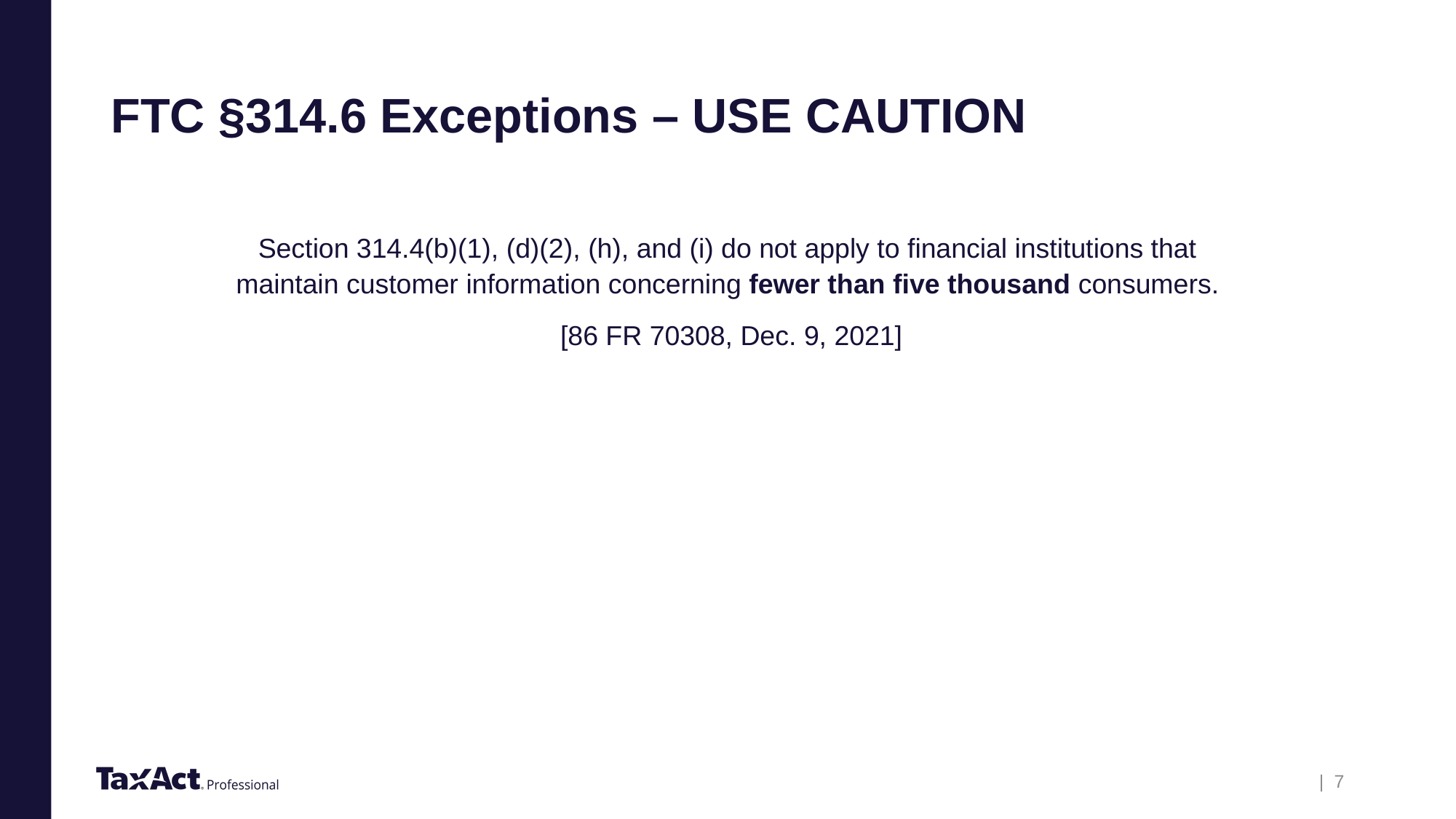

# FTC §314.6 Exceptions – USE CAUTION
Section 314.4(b)(1), (d)(2), (h), and (i) do not apply to financial institutions that maintain customer information concerning fewer than five thousand consumers.
 [86 FR 70308, Dec. 9, 2021]
|  7